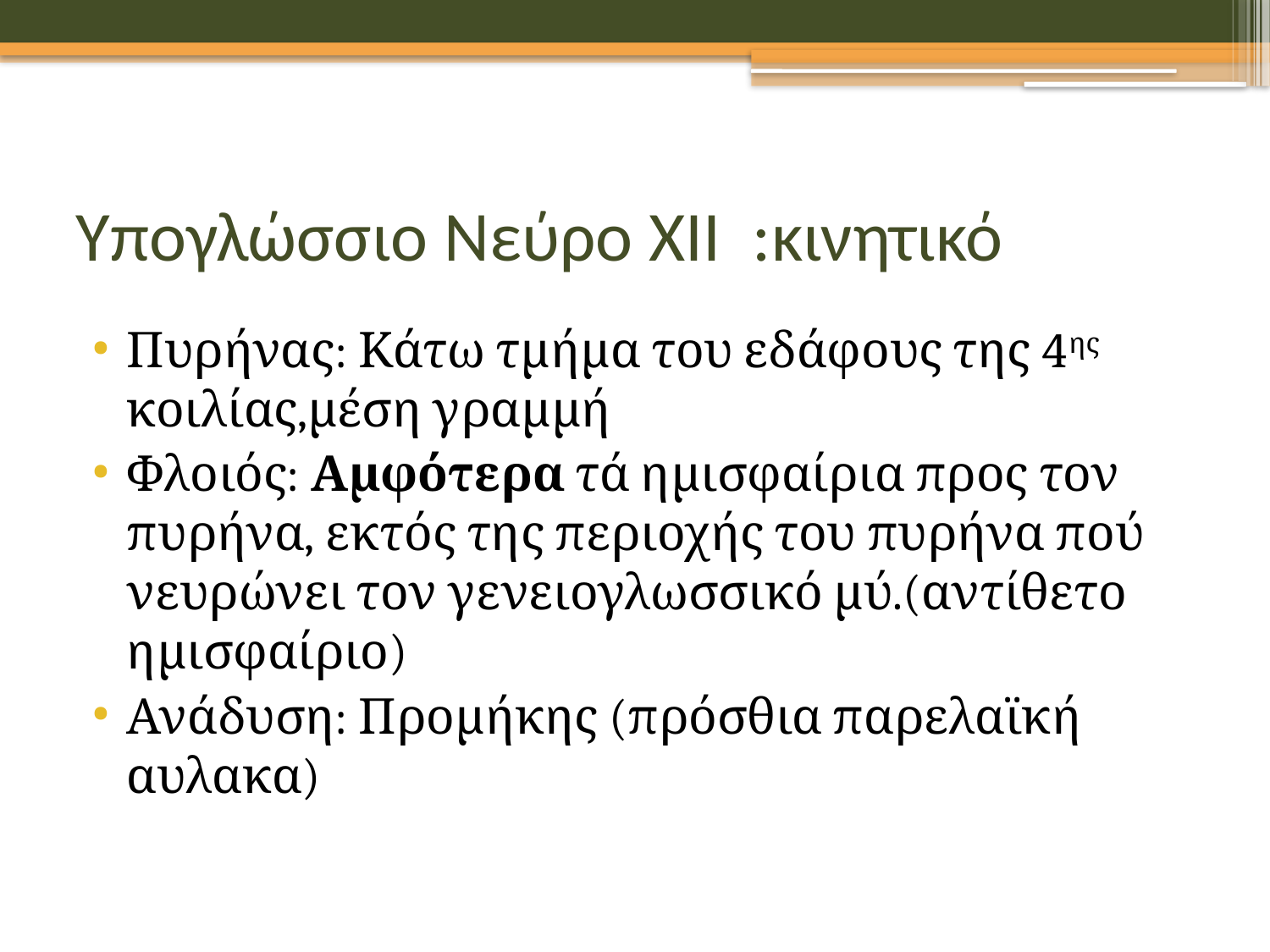

# Υπογλώσσιο Νεύρο ΧΙΙ  :κινητικό
Πυρήνας: Κάτω τμήμα του εδάφους της 4ης κοιλίας,μέση γραμμή
Φλοιός: Αμφότερα τά ημισφαίρια προς τον πυρήνα, εκτός της περιοχής του πυρήνα πού νευρώνει τον γενειογλωσσικό μύ.(αντίθετο ημισφαίριο)
Ανάδυση: Προμήκης (πρόσθια παρελαϊκή αυλακα)